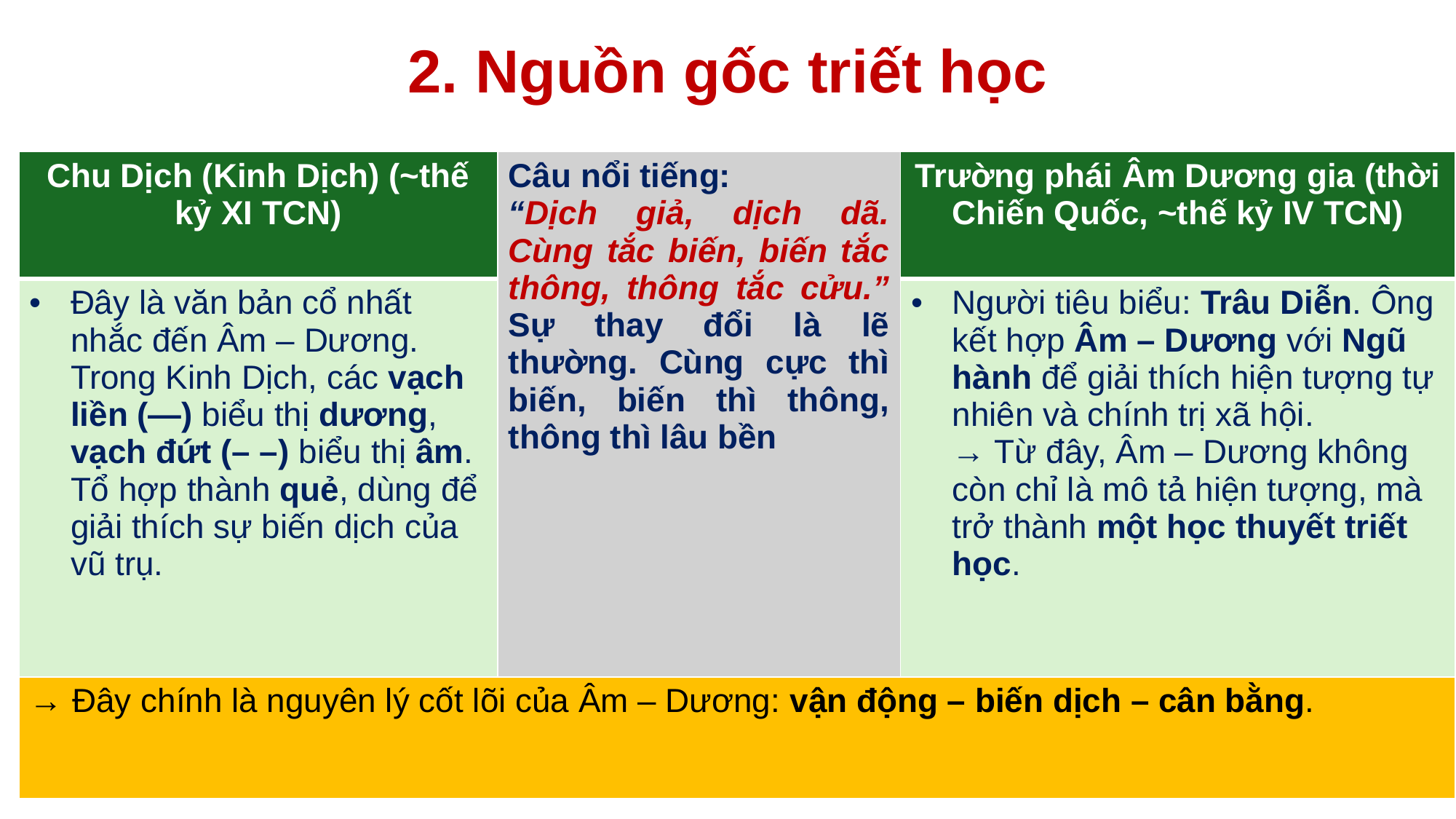

# 2. Nguồn gốc triết học
| Chu Dịch (Kinh Dịch) (~thế kỷ XI TCN) | Câu nổi tiếng: “Dịch giả, dịch dã. Cùng tắc biến, biến tắc thông, thông tắc cửu.” Sự thay đổi là lẽ thường. Cùng cực thì biến, biến thì thông, thông thì lâu bền | Trường phái Âm Dương gia (thời Chiến Quốc, ~thế kỷ IV TCN) |
| --- | --- | --- |
| Đây là văn bản cổ nhất nhắc đến Âm – Dương. Trong Kinh Dịch, các vạch liền (—) biểu thị dương, vạch đứt (– –) biểu thị âm. Tổ hợp thành quẻ, dùng để giải thích sự biến dịch của vũ trụ. |  | Người tiêu biểu: Trâu Diễn. Ông kết hợp Âm – Dương với Ngũ hành để giải thích hiện tượng tự nhiên và chính trị xã hội. → Từ đây, Âm – Dương không còn chỉ là mô tả hiện tượng, mà trở thành một học thuyết triết học. |
| → Đây chính là nguyên lý cốt lõi của Âm – Dương: vận động – biến dịch – cân bằng. |  |  |